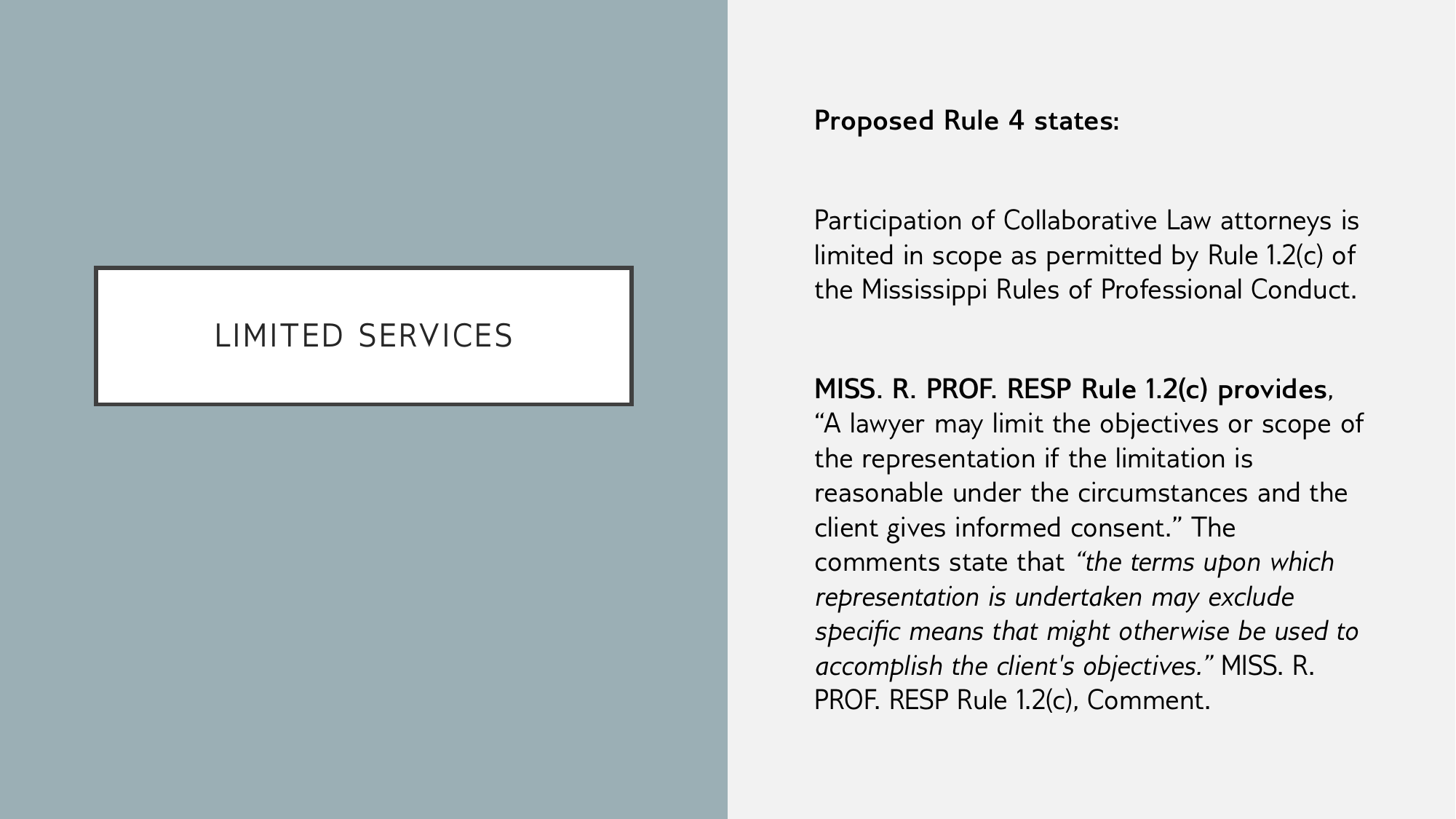

Proposed Rule 4 states:

Participation of Collaborative Law attorneys is limited in scope as permitted by Rule 1.2(c) of the Mississippi Rules of Professional Conduct.

Miss. R. Prof. Resp Rule 1.2(c) provides, “A lawyer may limit the objectives or scope of the representation if the limitation is reasonable under the circumstances and the client gives informed consent.” The comments state that “the terms upon which representation is undertaken may exclude specific means that might otherwise be used to accomplish the client's objectives.” Miss. R. Prof. Resp Rule 1.2(c), Comment.

# Limited services